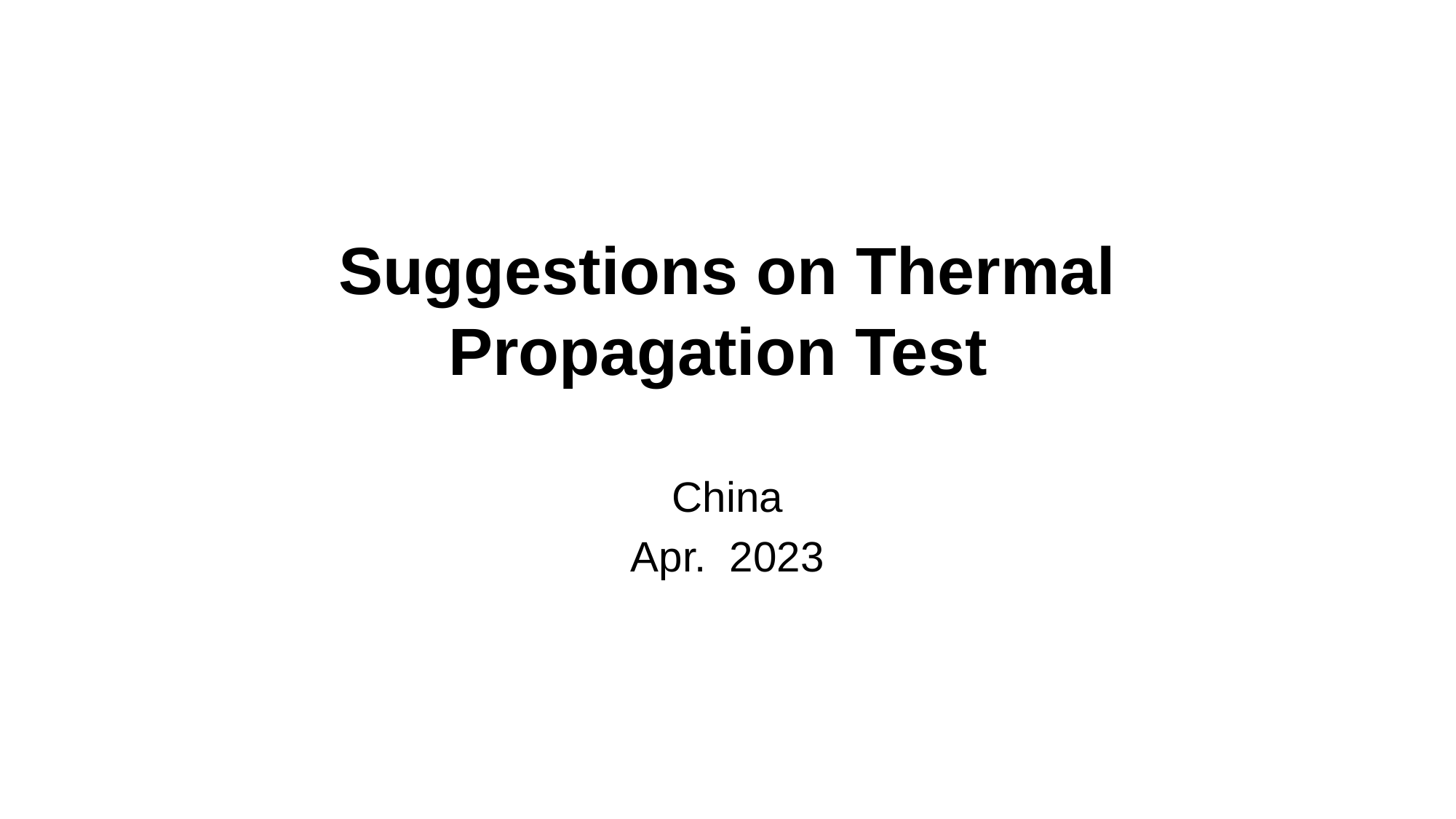

# Suggestions on Thermal Propagation Test
China
Apr.  2023